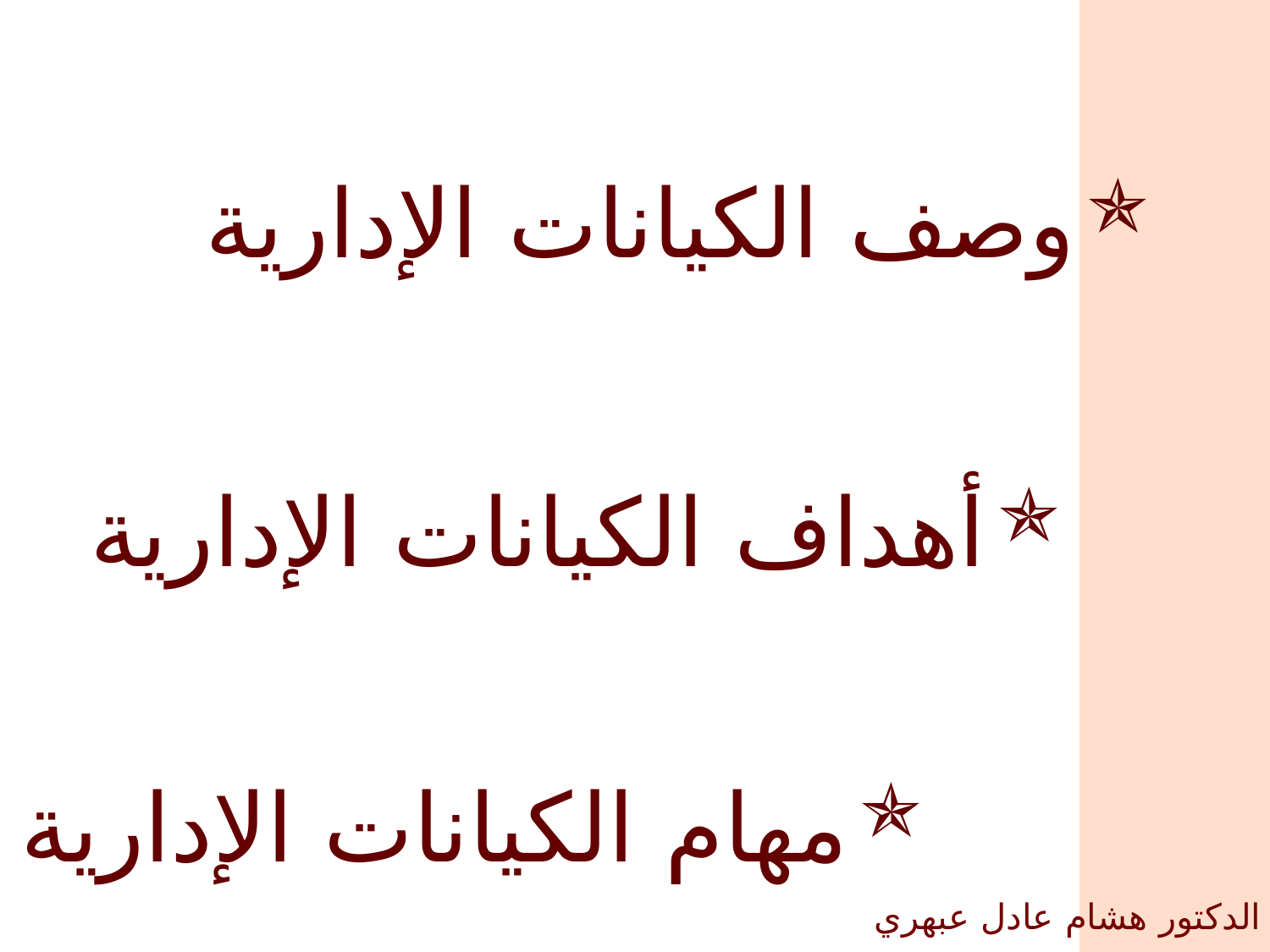

وصف الكيانات الإدارية
أهداف الكيانات الإدارية
مهام الكيانات الإدارية
الدكتور هشام عادل عبهري